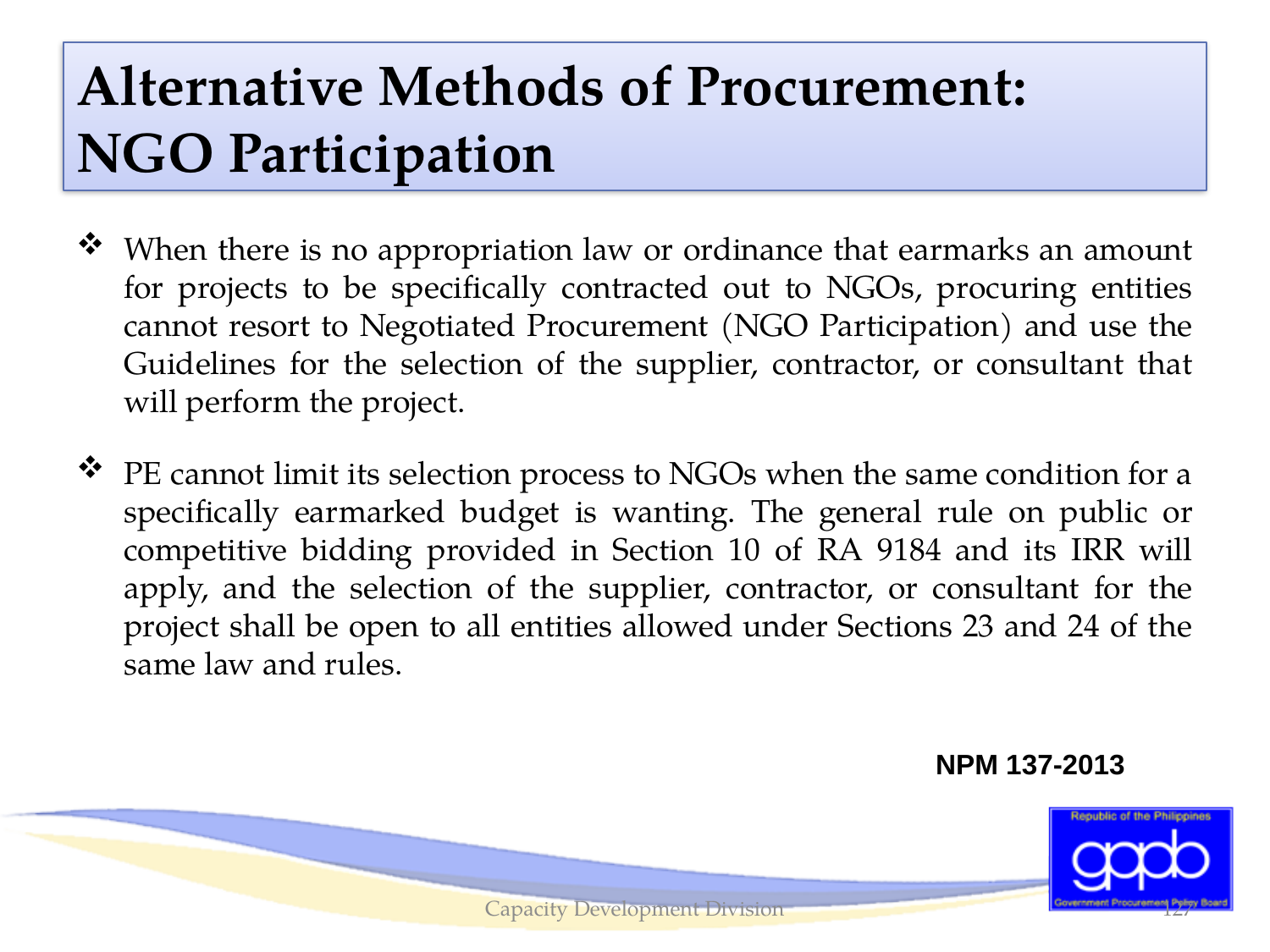

#
Alternative Methods of Procurement:
NGO Participation
When there is no appropriation law or ordinance that earmarks an amount for projects to be specifically contracted out to NGOs, procuring entities cannot resort to Negotiated Procurement (NGO Participation) and use the Guidelines for the selection of the supplier, contractor, or consultant that will perform the project.

PE cannot limit its selection process to NGOs when the same condition for a specifically earmarked budget is wanting. The general rule on public or competitive bidding provided in Section 10 of RA 9184 and its IRR will apply, and the selection of the supplier, contractor, or consultant for the project shall be open to all entities allowed under Sections 23 and 24 of the same law and rules.
NPM 137-2013
Capacity Development Division
127